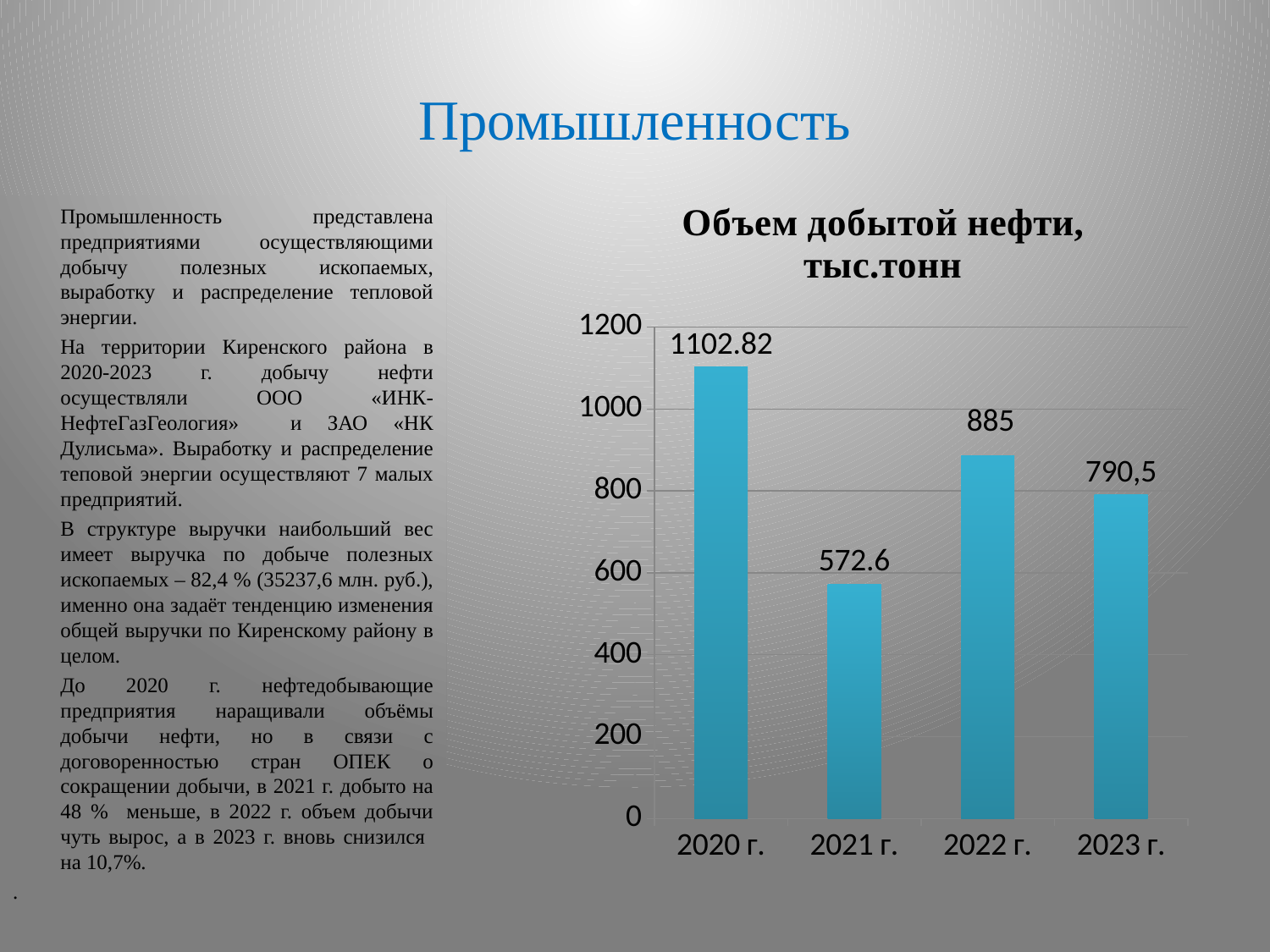

# Промышленность

### Chart: Объем добытой нефти, тыс.тонн

| Category | Объем добытой нефти |
|---|---|
| 2020 г. | 1102.82 |
| 2021 г. | 572.6 |
| 2022 г. | 885.0 |
| 2023 г. | 790.5 |
	Промышленность представлена предприятиями осуществляющими добычу полезных ископаемых, выработку и распределение тепловой энергии.
	На территории Киренского района в 2020-2023 г. добычу нефти осуществляли ООО «ИНК-НефтеГазГеология»  и ЗАО «НК Дулисьма». Выработку и распределение теповой энергии осуществляют 7 малых предприятий.
	В структуре выручки наибольший вес имеет выручка по добыче полезных ископаемых – 82,4 % (35237,6 млн. руб.), именно она задаёт тенденцию изменения общей выручки по Киренскому району в целом.
	До 2020 г. нефтедобывающие предприятия наращивали объёмы добычи нефти, но в связи с договоренностью стран ОПЕК о сокращении добычи, в 2021 г. добыто на 48 %  меньше, в 2022 г. объем добычи чуть вырос, а в 2023 г. вновь снизился  на 10,7%.
.